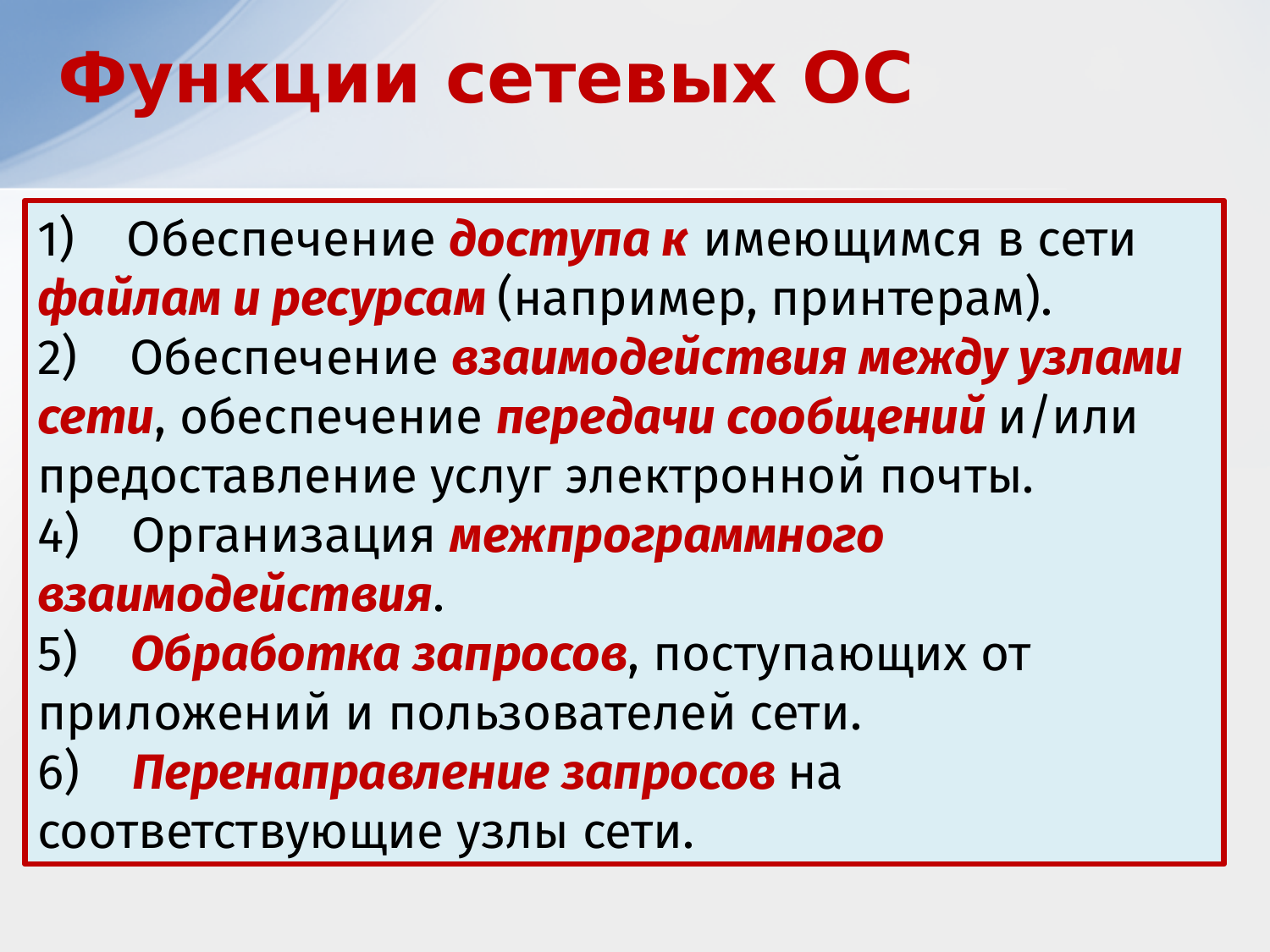

Функции сетевых ОС
1)    Обеспечение доступа к имеющимся в сети файлам и ресурсам (например, принтерам).
2)    Обеспечение взаимодействия между узлами сети, обеспечение передачи сообщений и/или предоставление услуг электронной почты.
4)    Организация межпрограммного взаимодействия.
5)    Обработка запросов, поступающих от приложений и пользователей сети.
6)    Перенаправление запросов на соответствующие узлы сети.